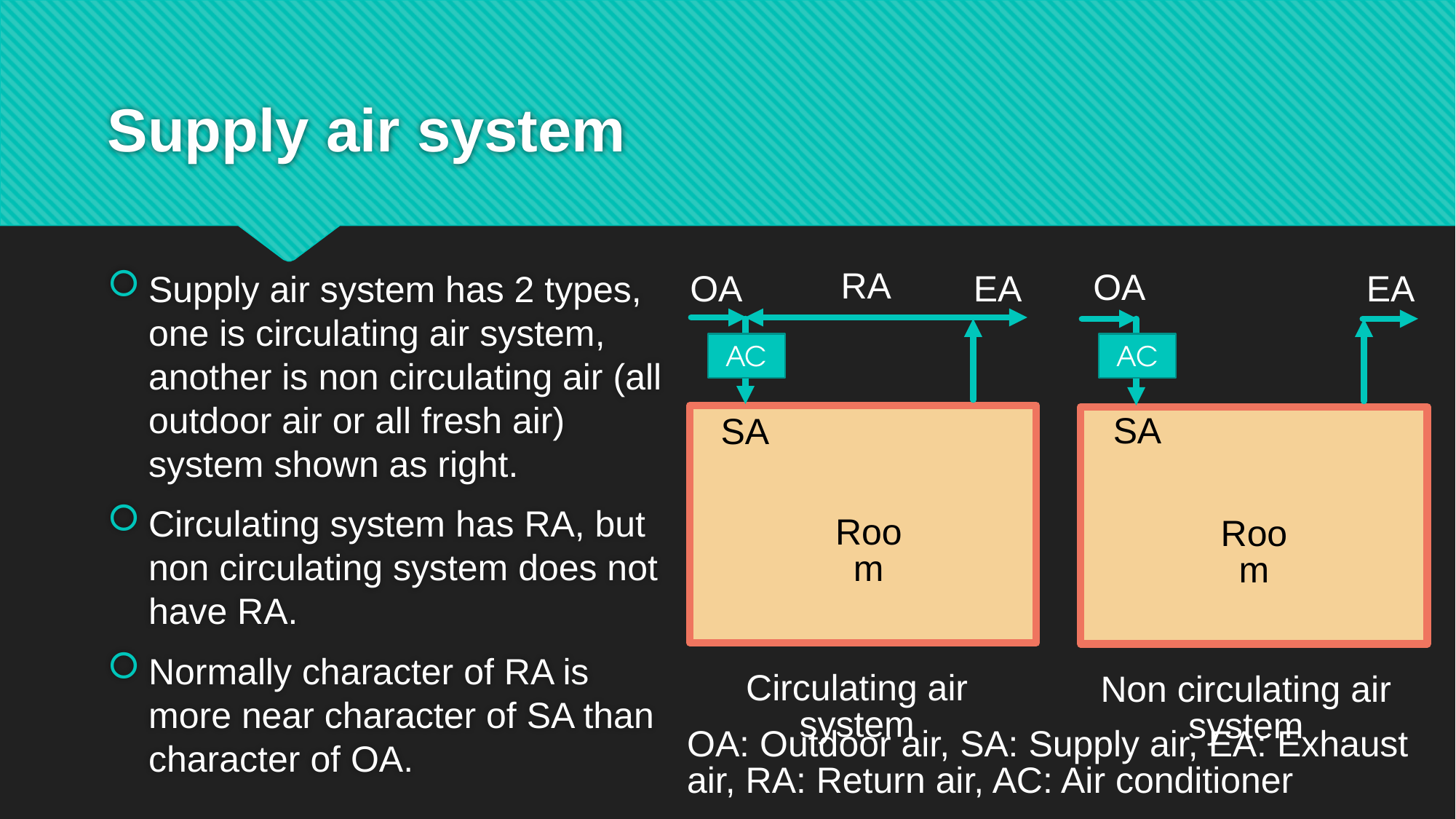

# Supply air system
Supply air system has 2 types, one is circulating air system, another is non circulating air (all outdoor air or all fresh air) system shown as right.
Circulating system has RA, but non circulating system does not have RA.
Normally character of RA is more near character of SA than character of OA.
RA
OA
OA
EA
EA
AC
AC

SA
SA
Room
Room
Circulating air system
Non circulating air system
OA: Outdoor air, SA: Supply air, EA: Exhaust air, RA: Return air, AC: Air conditioner